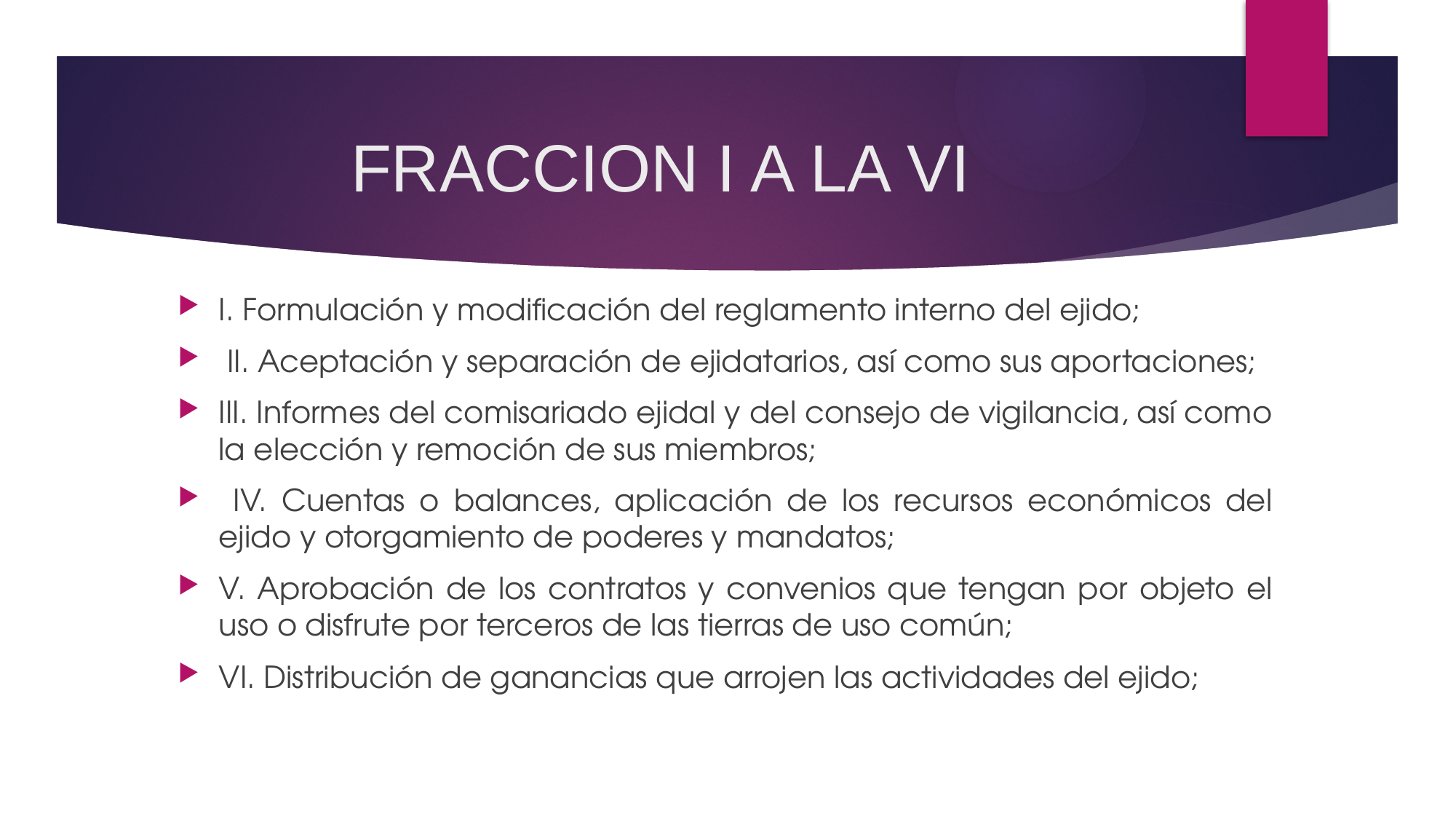

# FRACCION I A LA VI
I. Formulación y modificación del reglamento interno del ejido;
 II. Aceptación y separación de ejidatarios, así como sus aportaciones;
III. Informes del comisariado ejidal y del consejo de vigilancia, así como la elección y remoción de sus miembros;
 IV. Cuentas o balances, aplicación de los recursos económicos del ejido y otorgamiento de poderes y mandatos;
V. Aprobación de los contratos y convenios que tengan por objeto el uso o disfrute por terceros de las tierras de uso común;
VI. Distribución de ganancias que arrojen las actividades del ejido;